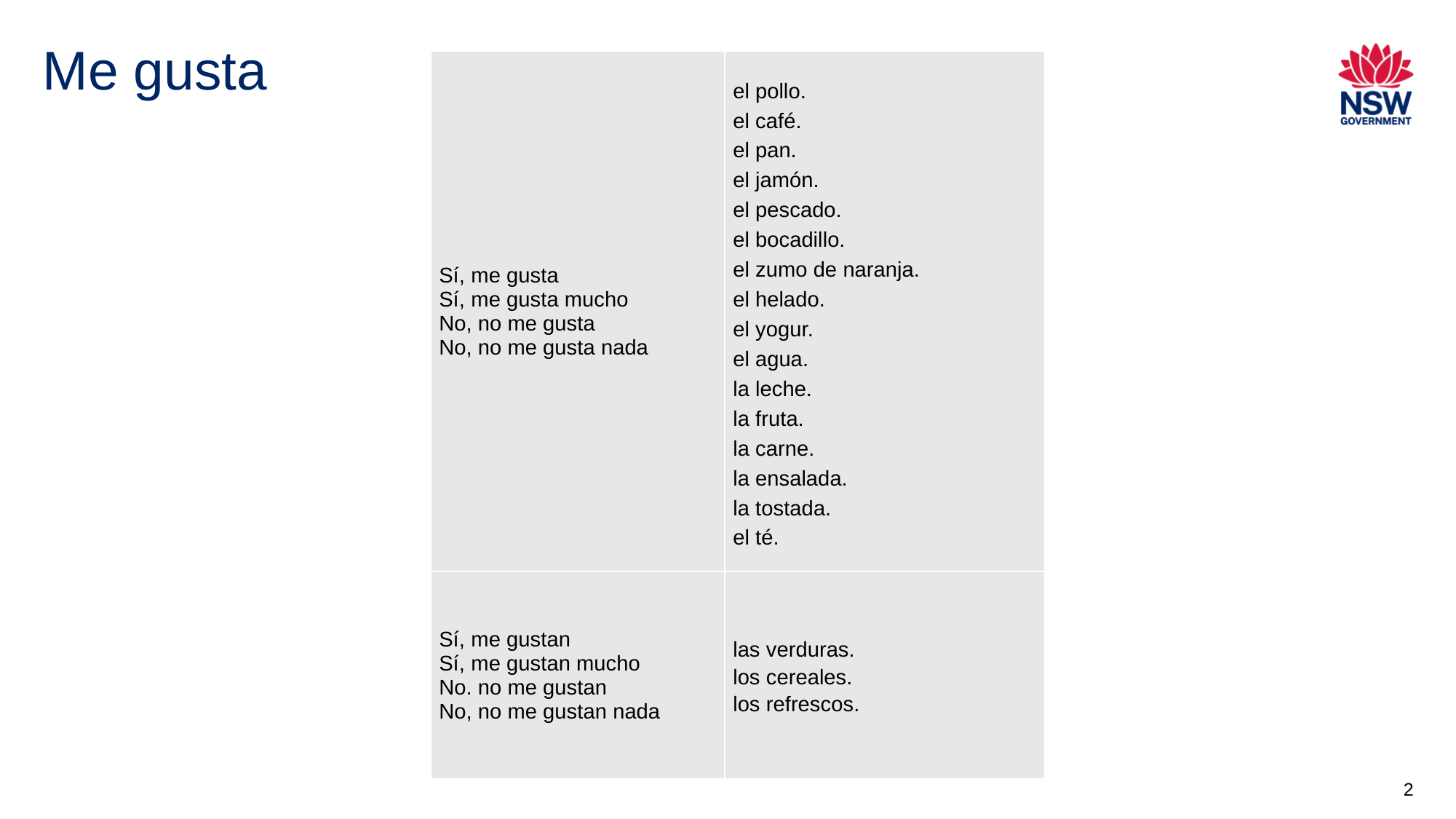

Me gusta
| Sí, me gusta Sí, me gusta mucho No, no me gusta No, no me gusta nada | el pollo. el café. el pan. el jamón. el pescado. el bocadillo. el zumo de naranja. el helado. el yogur. el agua. la leche. la fruta. la carne. la ensalada. la tostada. el té. |
| --- | --- |
| Sí, me gustan Sí, me gustan mucho No. no me gustan No, no me gustan nada | las verduras. los cereales. los refrescos. |
2